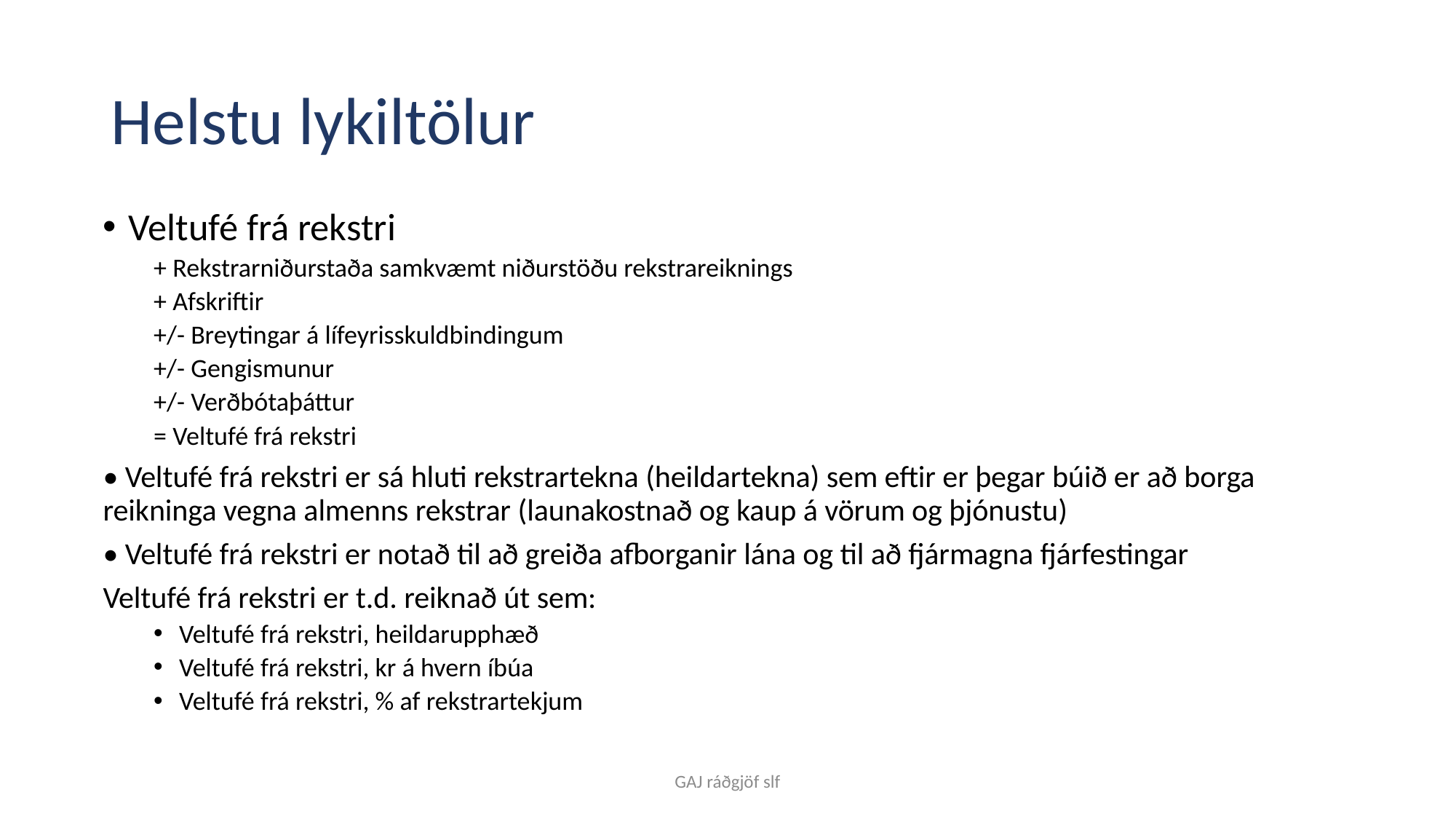

# Helstu lykiltölur
Veltufé frá rekstri
+ Rekstrarniðurstaða samkvæmt niðurstöðu rekstrareiknings
+ Afskriftir
+/- Breytingar á lífeyrisskuldbindingum
+/- Gengismunur
+/- Verðbótaþáttur
= Veltufé frá rekstri
• Veltufé frá rekstri er sá hluti rekstrartekna (heildartekna) sem eftir er þegar búið er að borga reikninga vegna almenns rekstrar (launakostnað og kaup á vörum og þjónustu)
• Veltufé frá rekstri er notað til að greiða afborganir lána og til að fjármagna fjárfestingar
Veltufé frá rekstri er t.d. reiknað út sem:
Veltufé frá rekstri, heildarupphæð
Veltufé frá rekstri, kr á hvern íbúa
Veltufé frá rekstri, % af rekstrartekjum
GAJ ráðgjöf slf